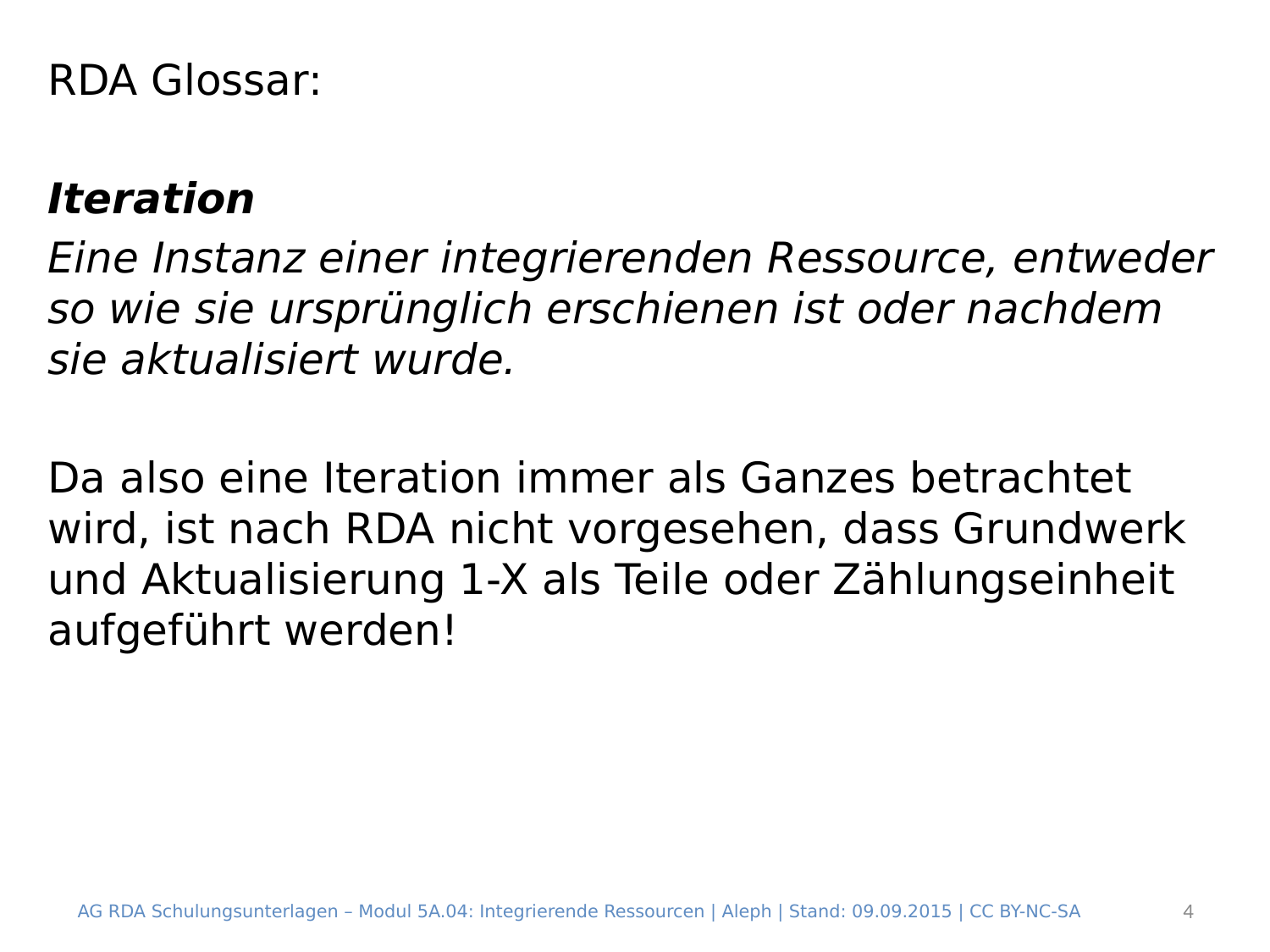

RDA Glossar:

Iteration
Eine Instanz einer integrierenden Ressource, entweder so wie sie ursprünglich erschienen ist oder nachdem sie aktualisiert wurde.

Da also eine Iteration immer als Ganzes betrachtet wird, ist nach RDA nicht vorgesehen, dass Grundwerk und Aktualisierung 1-X als Teile oder Zählungseinheit aufgeführt werden!

AG RDA Schulungsunterlagen – Modul 5A.04: Integrierende Ressourcen | Aleph | Stand: 09.09.2015 | CC BY-NC-SA
4